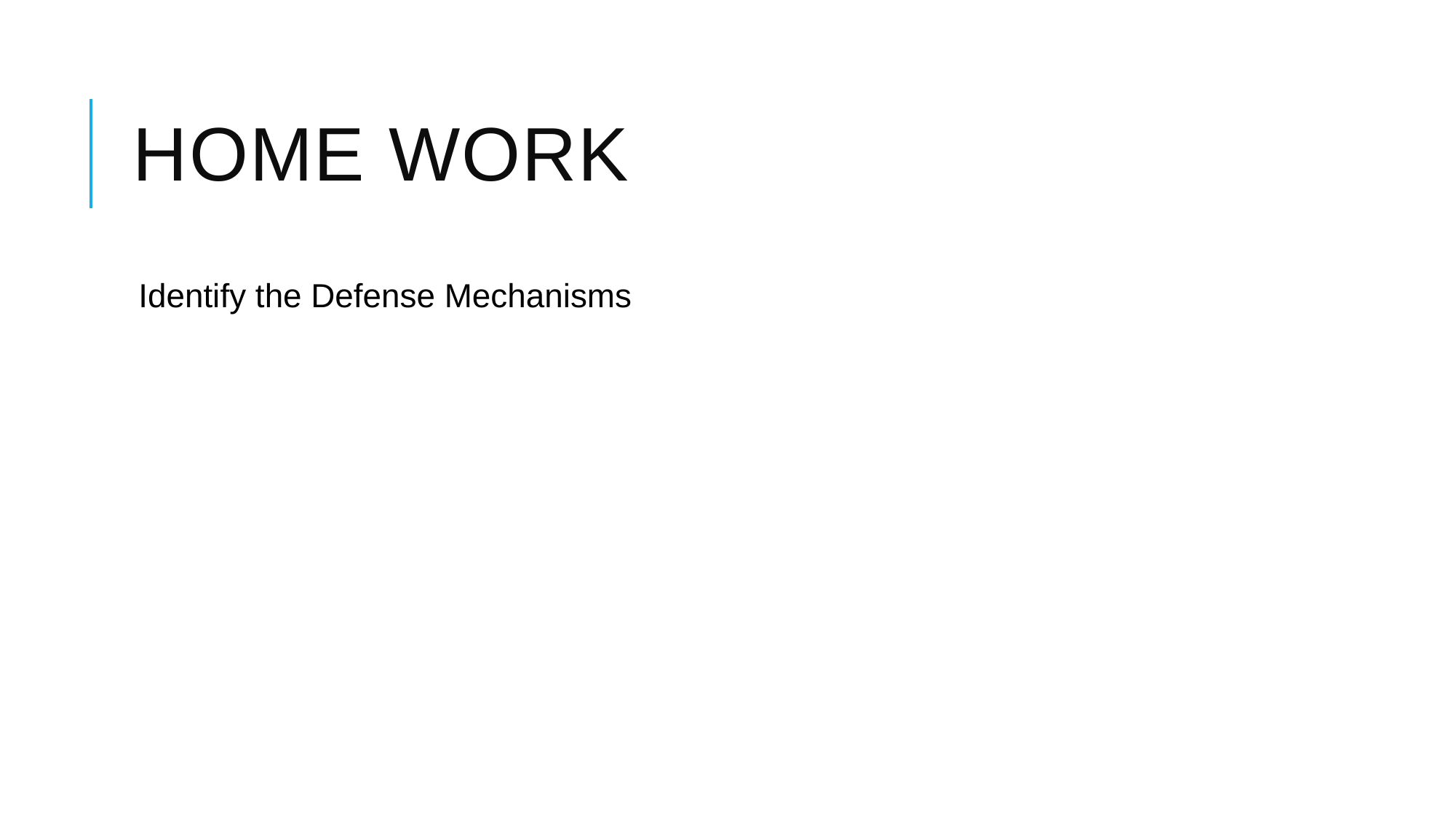

# HOME WORK
Identify the Defense Mechanisms